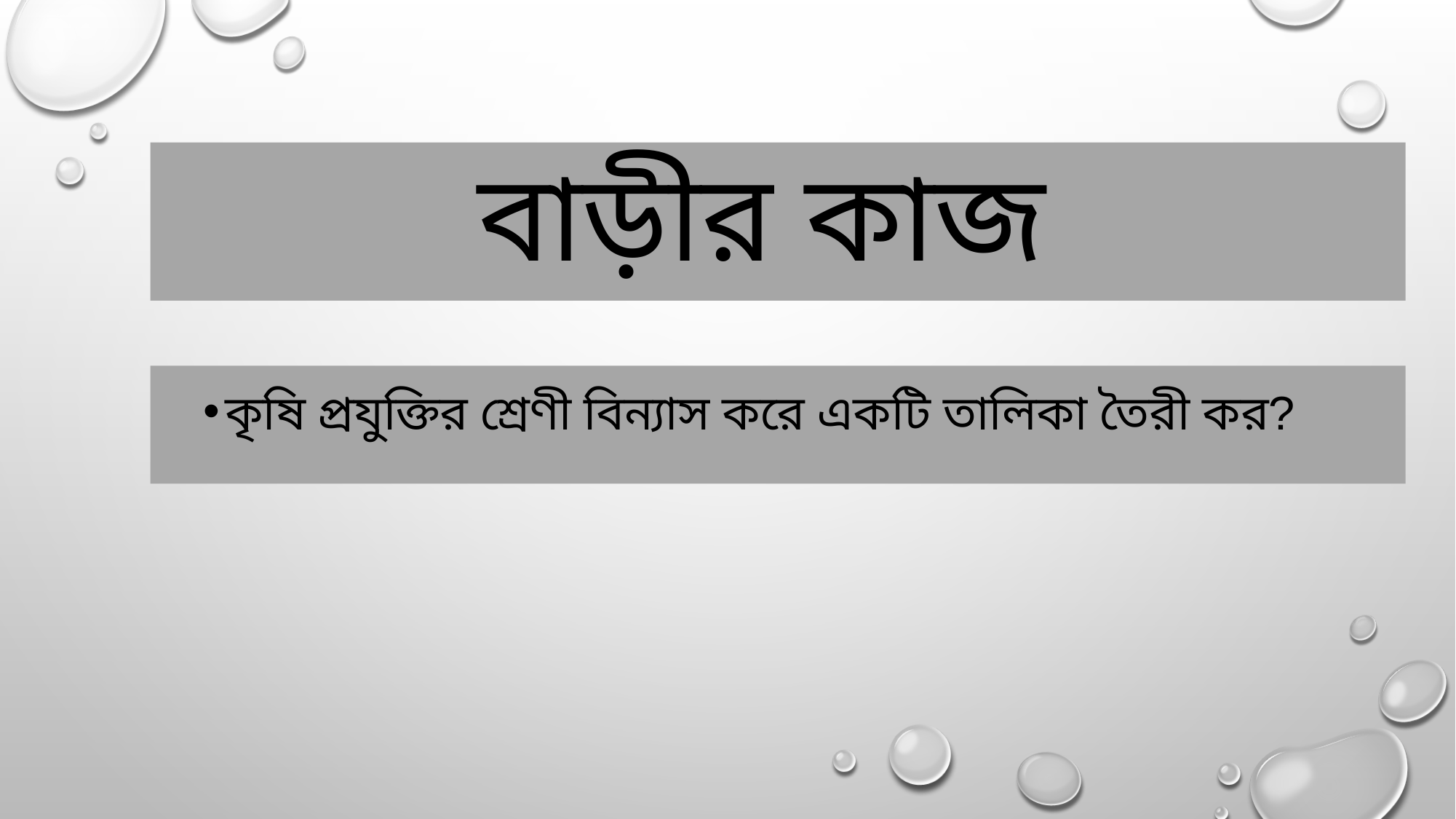

# বাড়ীর কাজ
কৃষি প্রযুক্তির শ্রেণী বিন্যাস করে একটি তালিকা তৈরী কর?